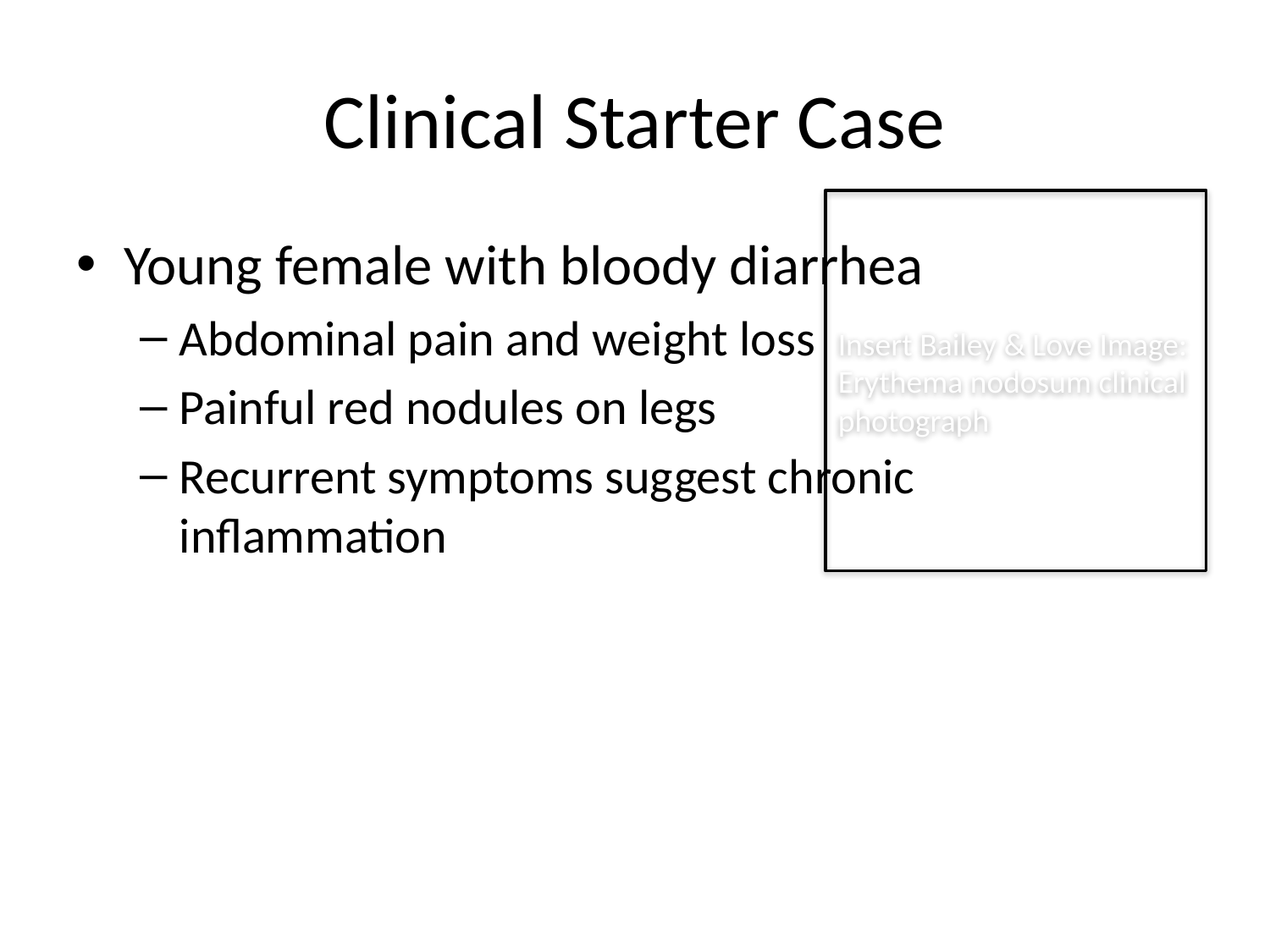

# Clinical Starter Case
Insert Bailey & Love Image:
Erythema nodosum clinical photograph
Young female with bloody diarrhea
Abdominal pain and weight loss
Painful red nodules on legs
Recurrent symptoms suggest chronic inflammation